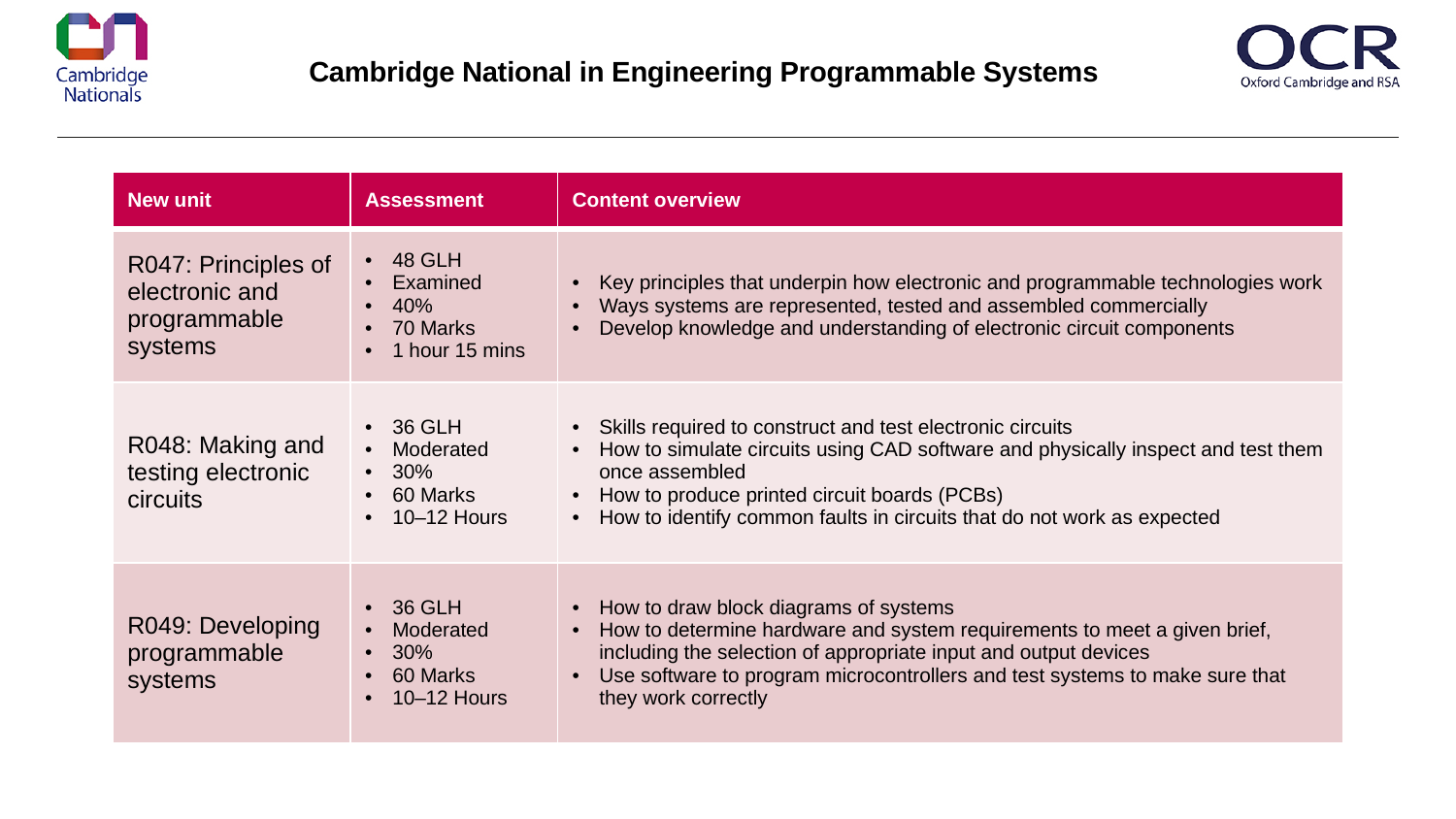

Cambridge National in Engineering Programmable Systems
| New unit | Assessment | Content overview |
| --- | --- | --- |
| R047: Principles of electronic and programmable systems | 48 GLH Examined 40% 70 Marks 1 hour 15 mins | Key principles that underpin how electronic and programmable technologies work Ways systems are represented, tested and assembled commercially Develop knowledge and understanding of electronic circuit components |
| R048: Making and testing electronic circuits | 36 GLH Moderated 30% 60 Marks 10–12 Hours | Skills required to construct and test electronic circuits How to simulate circuits using CAD software and physically inspect and test them once assembled How to produce printed circuit boards (PCBs) How to identify common faults in circuits that do not work as expected |
| R049: Developing programmable systems | 36 GLH Moderated 30% 60 Marks 10–12 Hours | How to draw block diagrams of systems How to determine hardware and system requirements to meet a given brief, including the selection of appropriate input and output devices Use software to program microcontrollers and test systems to make sure that they work correctly |